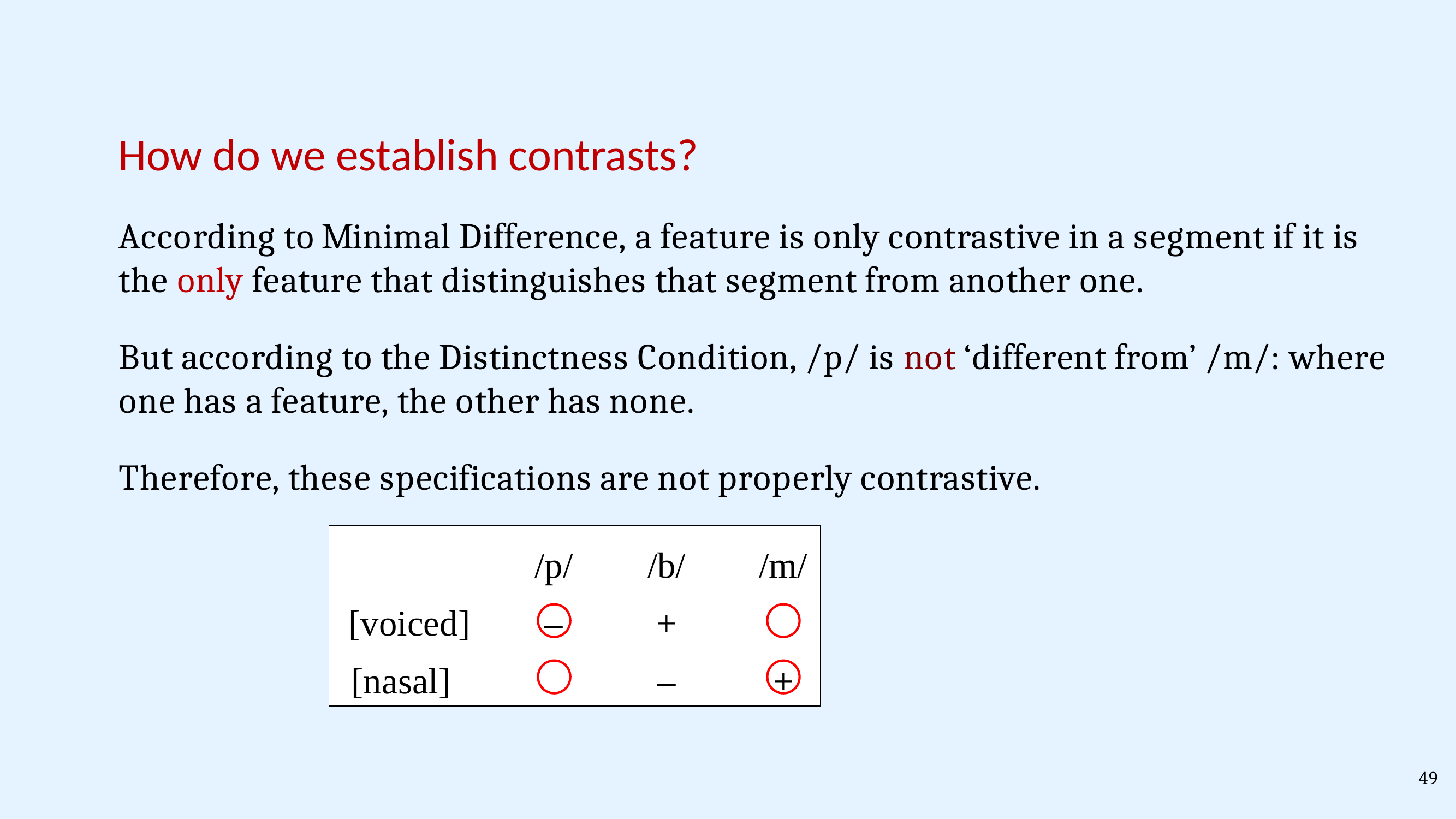

How do we establish contrasts?
According to Minimal Difference, a feature is only contrastive in a segment if it is the only feature that distinguishes that segment from another one.
But according to the Distinctness Condition, /p/ is not ‘different from’ /m/: where one has a feature, the other has none.
Therefore, these specifications are not properly contrastive.

/m/

+
/p/
/b/
+
–
[voiced]
–

[nasal]

49